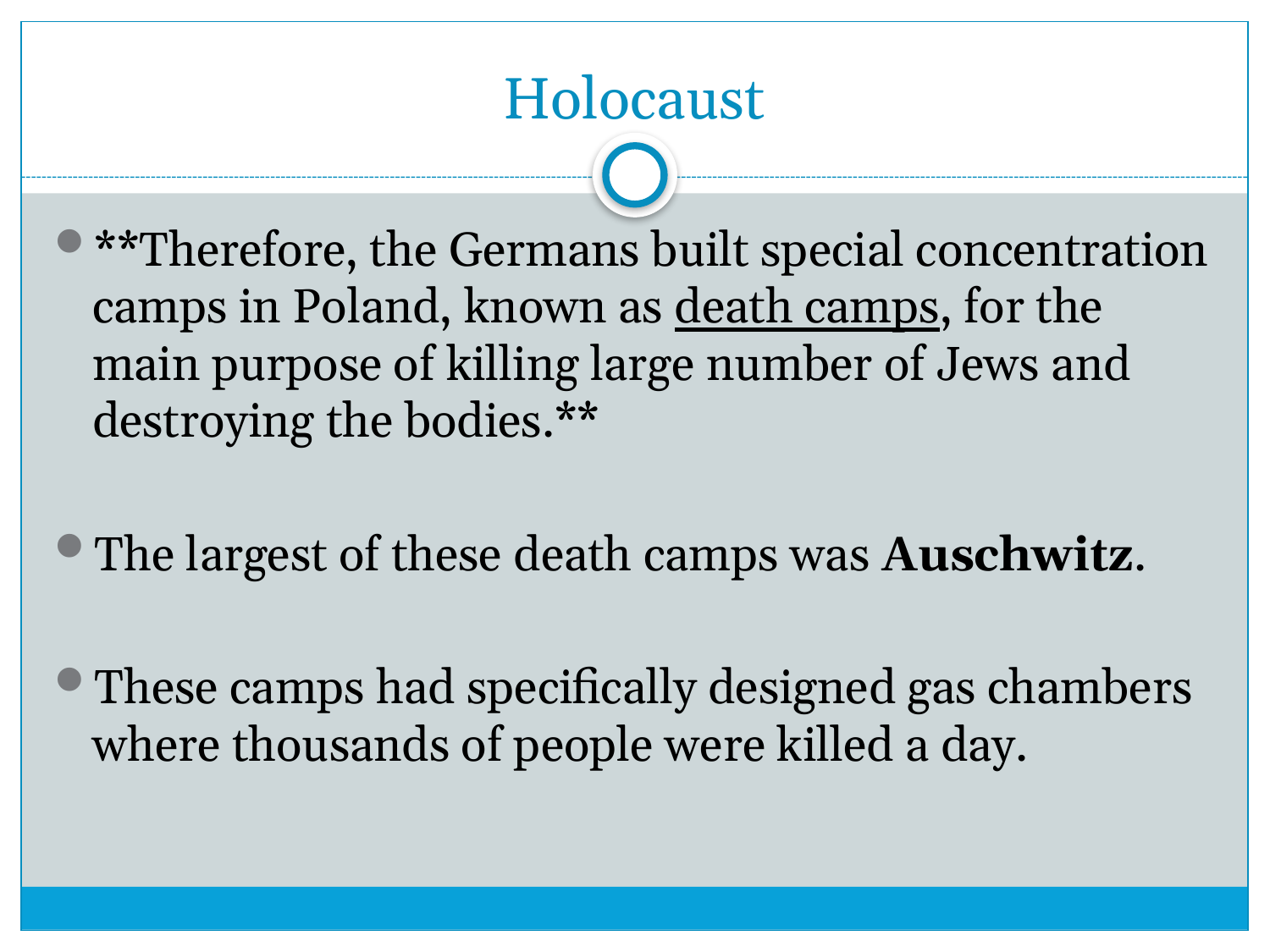

# Holocaust
**Therefore, the Germans built special concentration camps in Poland, known as death camps, for the main purpose of killing large number of Jews and destroying the bodies.**

The largest of these death camps was Auschwitz.

These camps had specifically designed gas chambers where thousands of people were killed a day.